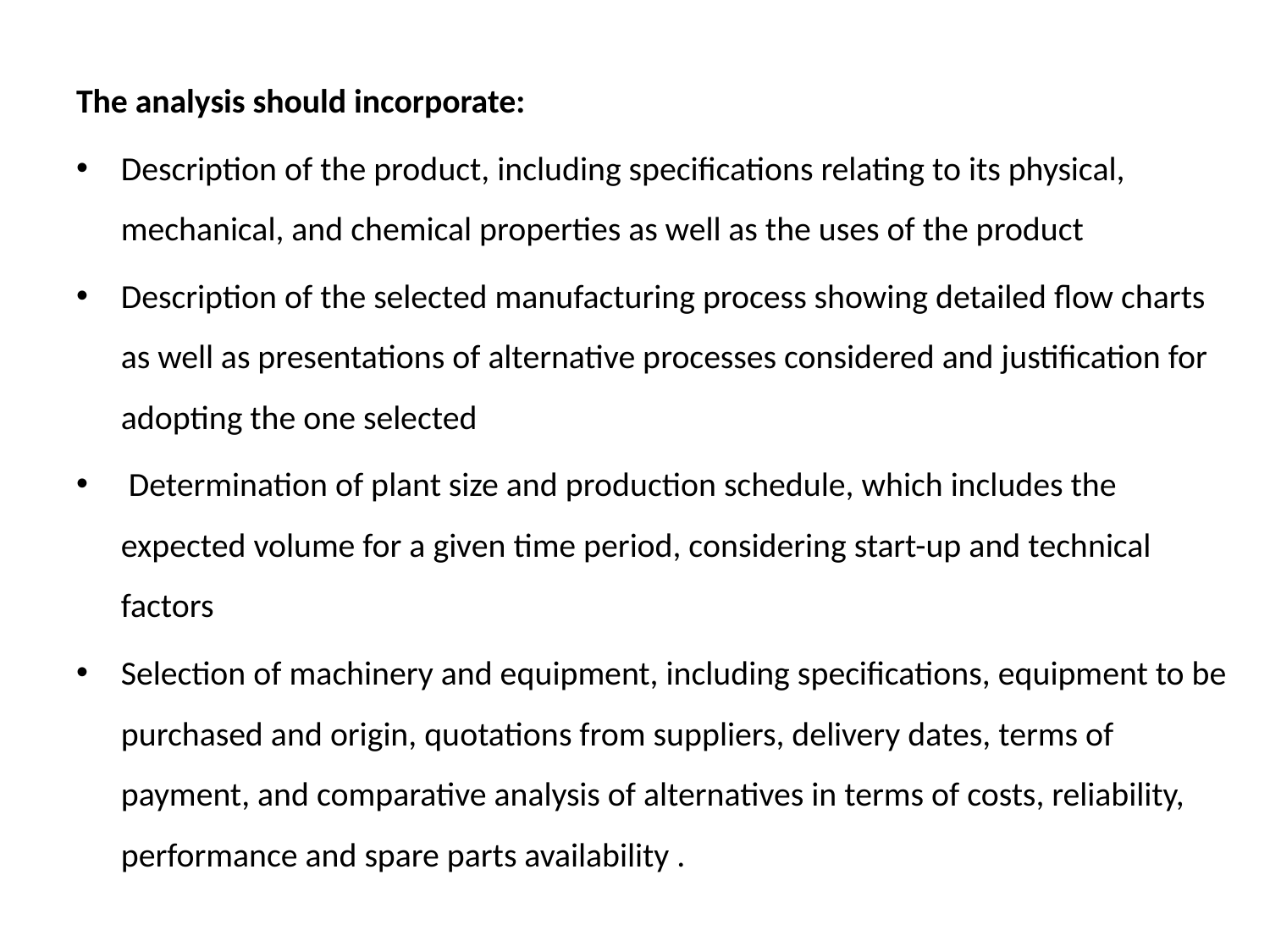

The analysis should incorporate:
Description of the product, including specifications relating to its physical, mechanical, and chemical properties as well as the uses of the product
Description of the selected manufacturing process showing detailed flow charts as well as presentations of alternative processes considered and justification for adopting the one selected
 Determination of plant size and production schedule, which includes the expected volume for a given time period, considering start-up and technical factors
Selection of machinery and equipment, including specifications, equipment to be purchased and origin, quotations from suppliers, delivery dates, terms of payment, and comparative analysis of alternatives in terms of costs, reliability, performance and spare parts availability .